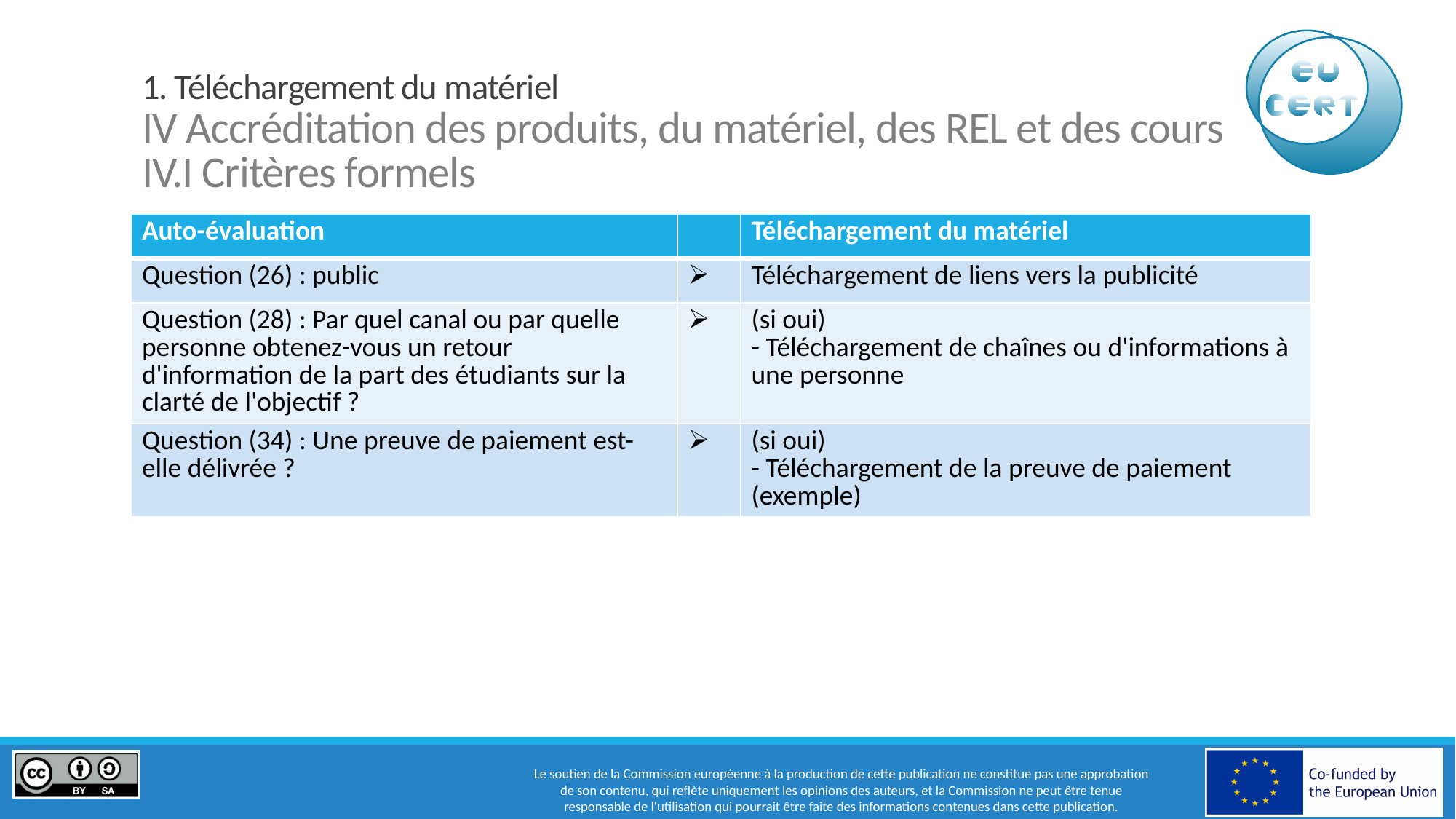

# 1. Téléchargement du matériel IV Accréditation des produits, du matériel, des REL et des cours IV.I Critères formels
| Auto-évaluation |  | Téléchargement du matériel |
| --- | --- | --- |
| Question (26) : public |  | Téléchargement de liens vers la publicité |
| Question (28) : Par quel canal ou par quelle personne obtenez-vous un retour d'information de la part des étudiants sur la clarté de l'objectif ? |  | (si oui) - Téléchargement de chaînes ou d'informations à une personne |
| Question (34) : Une preuve de paiement est-elle délivrée ? |  | (si oui) - Téléchargement de la preuve de paiement (exemple) |